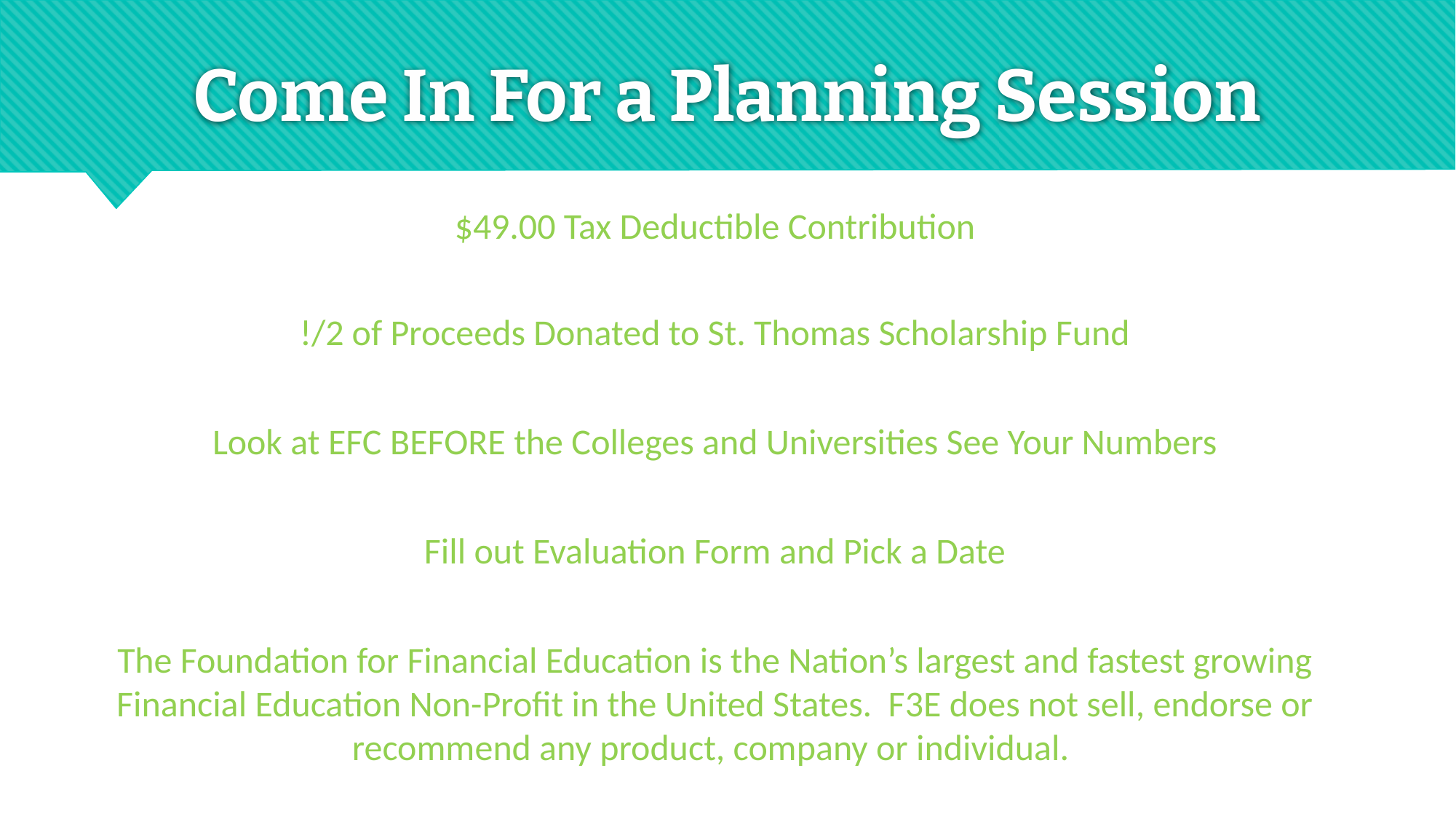

# Come In For a Planning Session
$49.00 Tax Deductible Contribution

!/2 of Proceeds Donated to St. Thomas Scholarship Fund

Look at EFC BEFORE the Colleges and Universities See Your Numbers

Fill out Evaluation Form and Pick a Date

The Foundation for Financial Education is the Nation’s largest and fastest growing Financial Education Non-Profit in the United States.  F3E does not sell, endorse or recommend any product, company or individual.
I